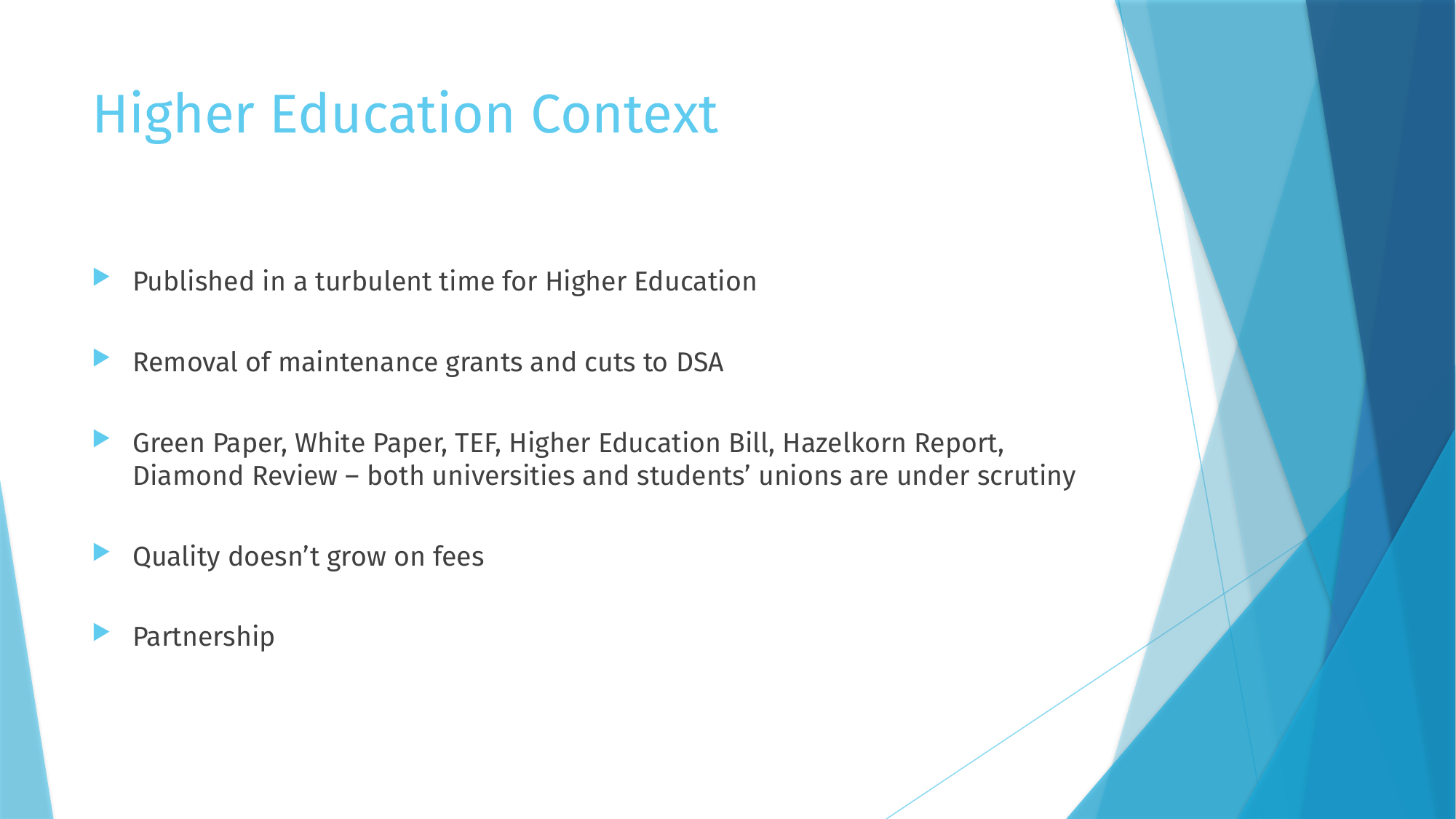

# Higher Education Context
Published in a turbulent time for Higher Education
Removal of maintenance grants and cuts to DSA
Green Paper, White Paper, TEF, Higher Education Bill, Hazelkorn Report, Diamond Review – both universities and students’ unions are under scrutiny
Quality doesn’t grow on fees
Partnership